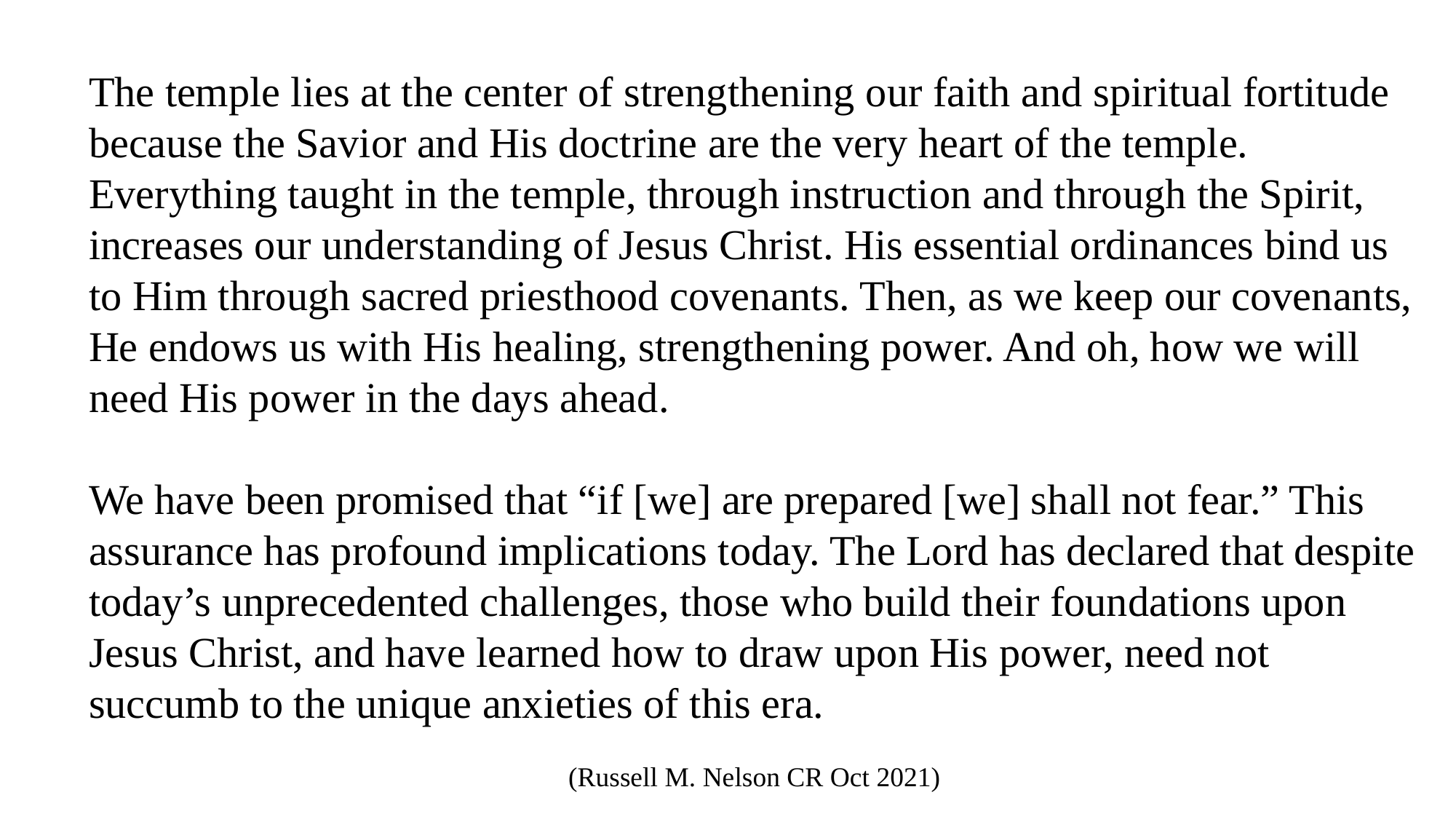

The temple lies at the center of strengthening our faith and spiritual fortitude because the Savior and His doctrine are the very heart of the temple. Everything taught in the temple, through instruction and through the Spirit, increases our understanding of Jesus Christ. His essential ordinances bind us to Him through sacred priesthood covenants. Then, as we keep our covenants, He endows us with His healing, strengthening power. And oh, how we will need His power in the days ahead.

We have been promised that “if [we] are prepared [we] shall not fear.” This assurance has profound implications today. The Lord has declared that despite today’s unprecedented challenges, those who build their foundations upon Jesus Christ, and have learned how to draw upon His power, need not succumb to the unique anxieties of this era.

(Russell M. Nelson CR Oct 2021)